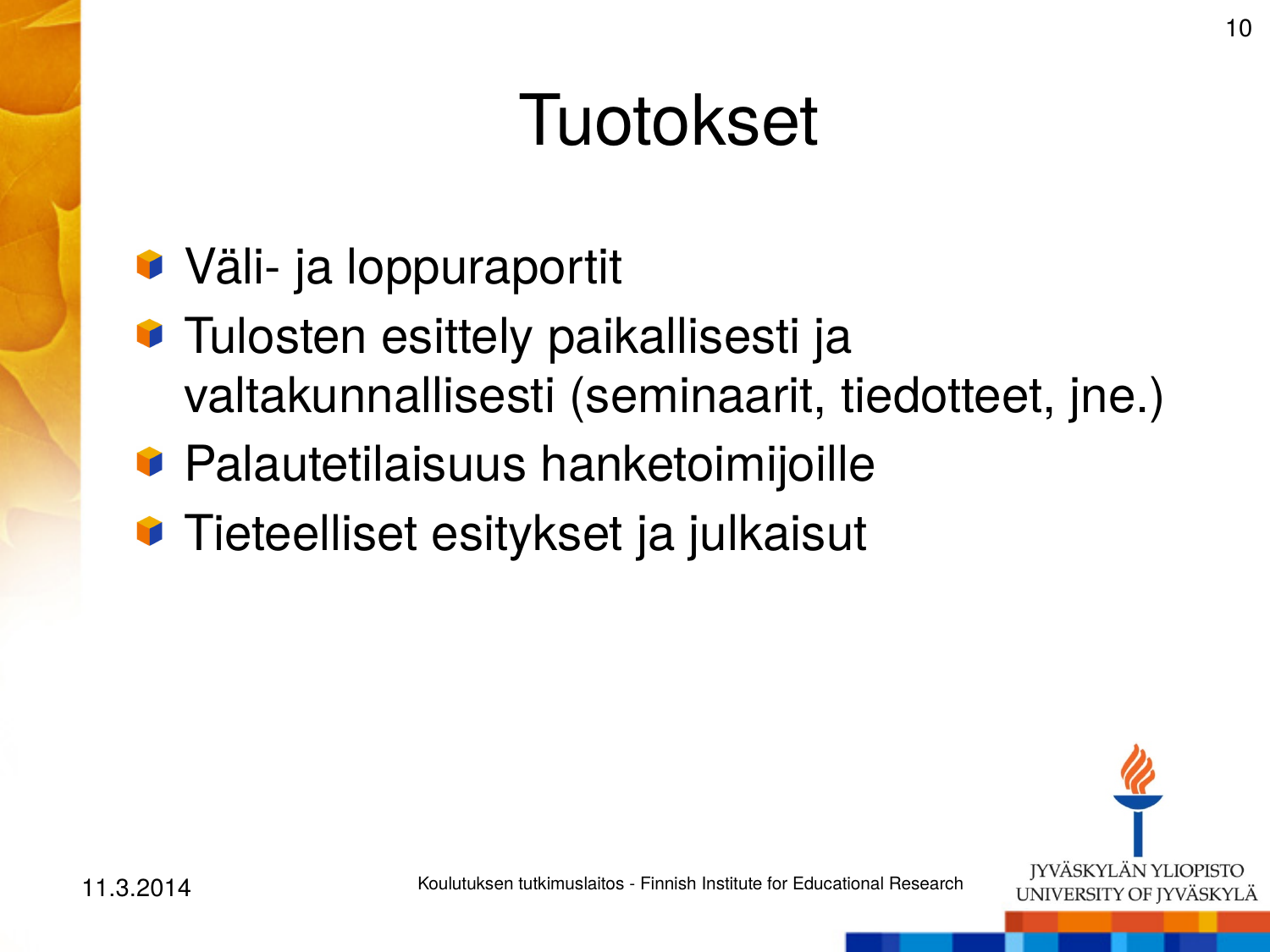

10
# Tuotokset
Väli- ja loppuraportit
Tulosten esittely paikallisesti ja valtakunnallisesti (seminaarit, tiedotteet, jne.)
Palautetilaisuus hanketoimijoille
Tieteelliset esitykset ja julkaisut

11.3.2014
Koulutuksen tutkimuslaitos - Finnish Institute for Educational Research